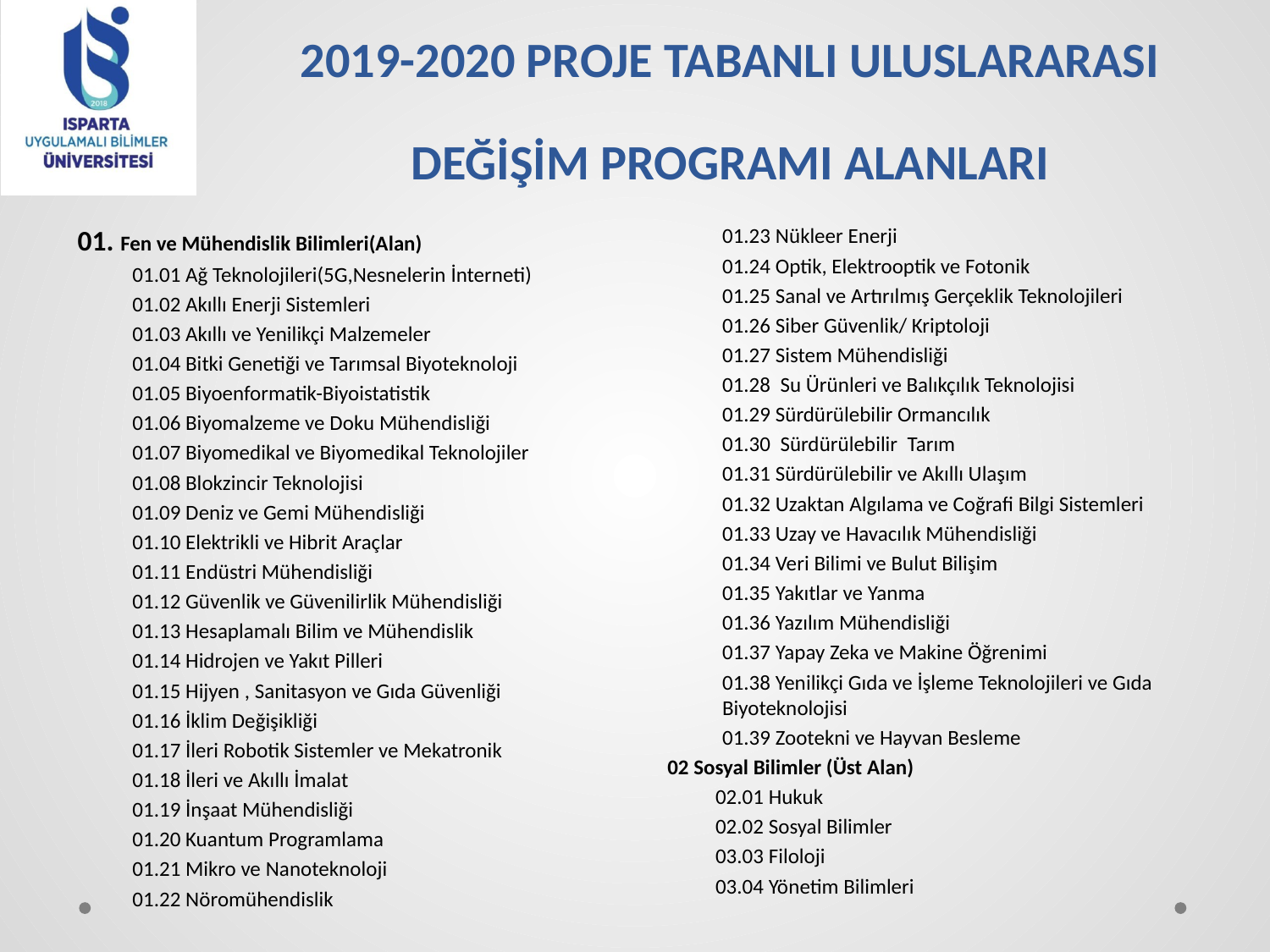

# 2019-2020 PROJE TABANLI ULUSLARARASI DEĞİŞİM PROGRAMI ALANLARI
01. Fen ve Mühendislik Bilimleri(Alan)
01.01 Ağ Teknolojileri(5G,Nesnelerin İnterneti)
01.02 Akıllı Enerji Sistemleri
01.03 Akıllı ve Yenilikçi Malzemeler
01.04 Bitki Genetiği ve Tarımsal Biyoteknoloji
01.05 Biyoenformatik-Biyoistatistik
01.06 Biyomalzeme ve Doku Mühendisliği
01.07 Biyomedikal ve Biyomedikal Teknolojiler
01.08 Blokzincir Teknolojisi
01.09 Deniz ve Gemi Mühendisliği
01.10 Elektrikli ve Hibrit Araçlar
01.11 Endüstri Mühendisliği
01.12 Güvenlik ve Güvenilirlik Mühendisliği
01.13 Hesaplamalı Bilim ve Mühendislik
01.14 Hidrojen ve Yakıt Pilleri
01.15 Hijyen , Sanitasyon ve Gıda Güvenliği
01.16 İklim Değişikliği
01.17 İleri Robotik Sistemler ve Mekatronik
01.18 İleri ve Akıllı İmalat
01.19 İnşaat Mühendisliği
01.20 Kuantum Programlama
01.21 Mikro ve Nanoteknoloji
01.22 Nöromühendislik
01.23 Nükleer Enerji
01.24 Optik, Elektrooptik ve Fotonik
01.25 Sanal ve Artırılmış Gerçeklik Teknolojileri
01.26 Siber Güvenlik/ Kriptoloji
01.27 Sistem Mühendisliği
01.28  Su Ürünleri ve Balıkçılık Teknolojisi
01.29 Sürdürülebilir Ormancılık
01.30  Sürdürülebilir  Tarım
01.31 Sürdürülebilir ve Akıllı Ulaşım
01.32 Uzaktan Algılama ve Coğrafi Bilgi Sistemleri
01.33 Uzay ve Havacılık Mühendisliği
01.34 Veri Bilimi ve Bulut Bilişim
01.35 Yakıtlar ve Yanma
01.36 Yazılım Mühendisliği
01.37 Yapay Zeka ve Makine Öğrenimi
01.38 Yenilikçi Gıda ve İşleme Teknolojileri ve Gıda Biyoteknolojisi
01.39 Zootekni ve Hayvan Besleme
02 Sosyal Bilimler (Üst Alan)
02.01 Hukuk
02.02 Sosyal Bilimler
03.03 Filoloji
03.04 Yönetim Bilimleri